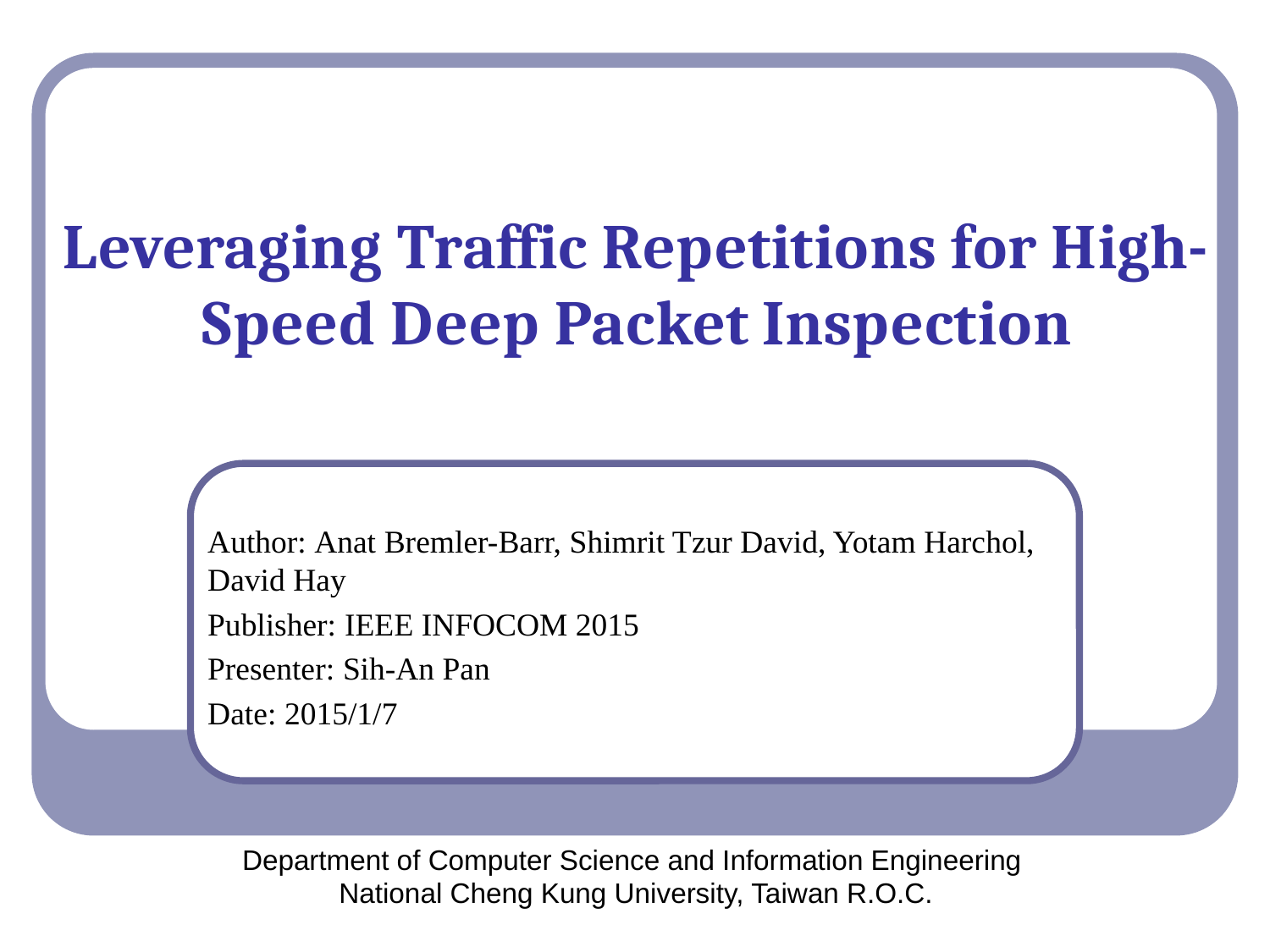

# Leveraging Traffic Repetitions for High-Speed Deep Packet Inspection
Author: Anat Bremler-Barr, Shimrit Tzur David, Yotam Harchol, David Hay
Publisher: IEEE INFOCOM 2015
Presenter: Sih-An Pan
Date: 2015/1/7
Department of Computer Science and Information Engineering
National Cheng Kung University, Taiwan R.O.C.